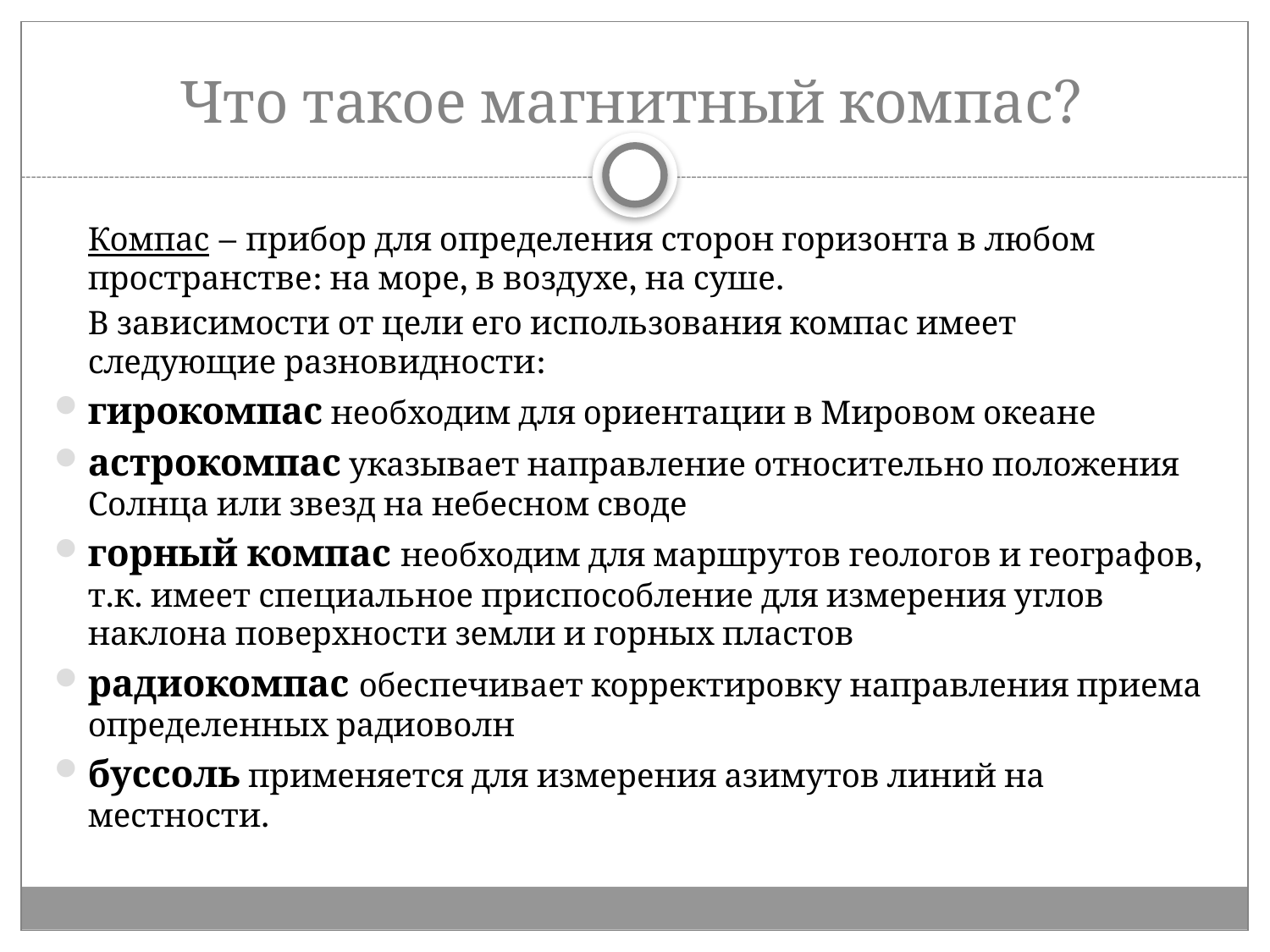

# Что такое магнитный компас?
		Компас – прибор для определения сторон горизонта в любом пространстве: на море, в воздухе, на суше.
		В зависимости от цели его использования компас имеет следующие разновидности:
гирокомпас необходим для ориентации в Мировом океане
астрокомпас указывает направление относительно положения Солнца или звезд на небесном своде
горный компас необходим для маршрутов геологов и географов, т.к. имеет специальное приспособление для измерения углов наклона поверхности земли и горных пластов
радиокомпас обеспечивает корректировку направления приема определенных радиоволн
буссоль применяется для измерения азимутов линий на местности.